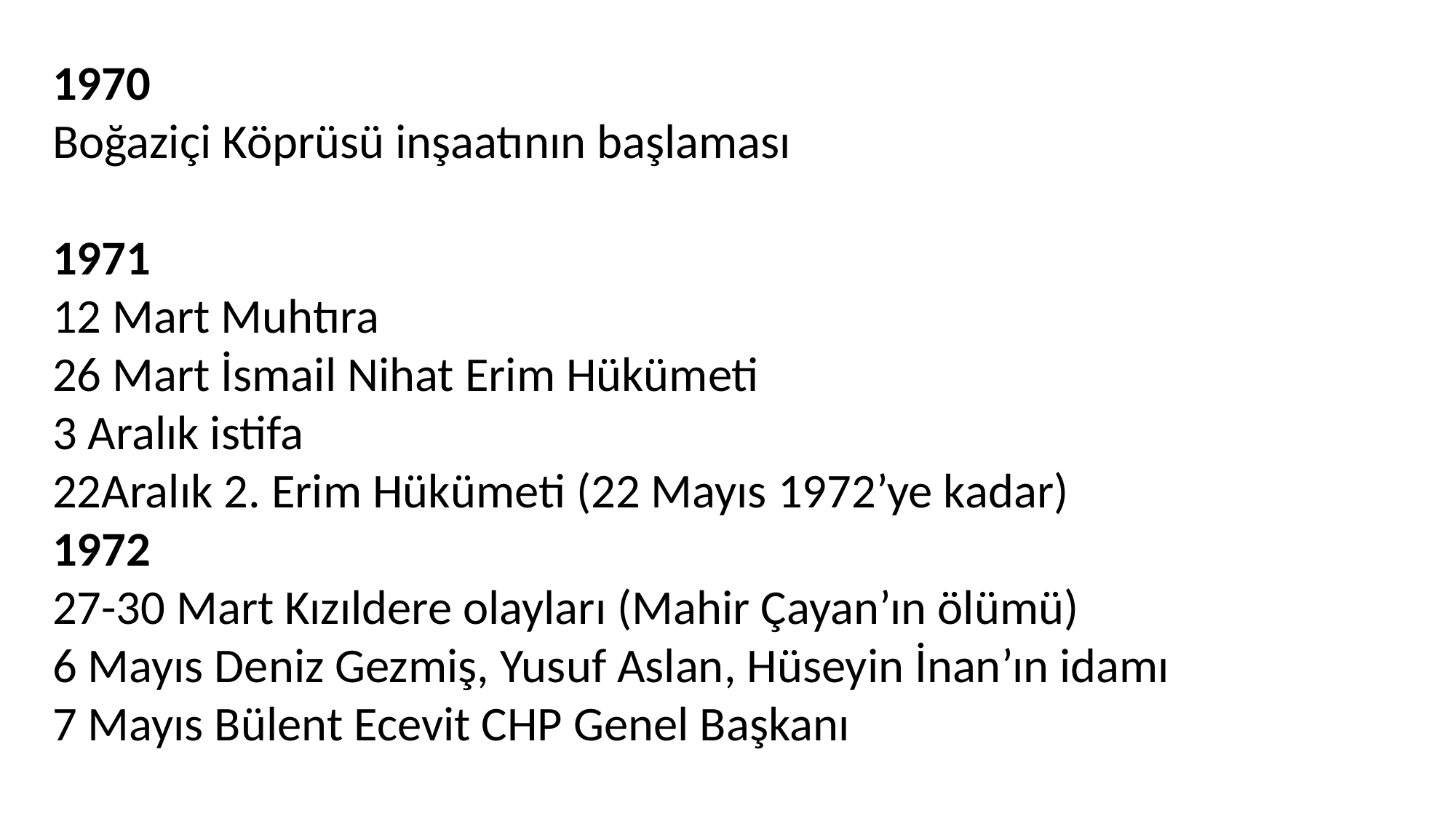

1970
Boğaziçi Köprüsü inşaatının başlaması

1971
12 Mart Muhtıra
26 Mart İsmail Nihat Erim Hükümeti
3 Aralık istifa
22Aralık 2. Erim Hükümeti (22 Mayıs 1972’ye kadar)
1972
27-30 Mart Kızıldere olayları (Mahir Çayan’ın ölümü)
6 Mayıs Deniz Gezmiş, Yusuf Aslan, Hüseyin İnan’ın idamı
7 Mayıs Bülent Ecevit CHP Genel Başkanı